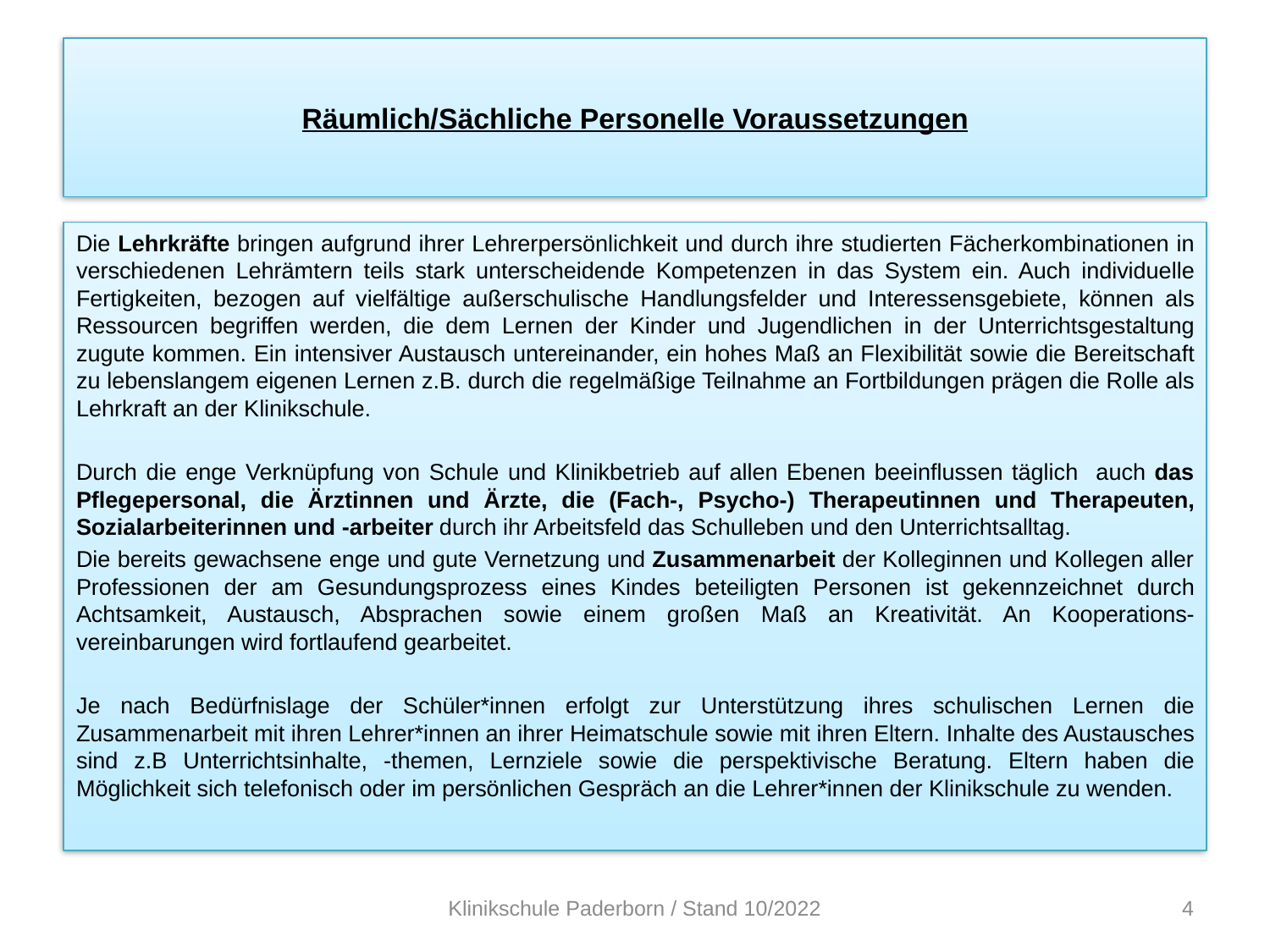

# Räumlich/Sächliche Personelle Voraussetzungen
Die Lehrkräfte bringen aufgrund ihrer Lehrerpersönlichkeit und durch ihre studierten Fächerkombinationen in verschiedenen Lehrämtern teils stark unterscheidende Kompetenzen in das System ein. Auch individuelle Fertigkeiten, bezogen auf vielfältige außerschulische Handlungsfelder und Interessensgebiete, können als Ressourcen begriffen werden, die dem Lernen der Kinder und Jugendlichen in der Unterrichtsgestaltung zugute kommen. Ein intensiver Austausch untereinander, ein hohes Maß an Flexibilität sowie die Bereitschaft zu lebenslangem eigenen Lernen z.B. durch die regelmäßige Teilnahme an Fortbildungen prägen die Rolle als Lehrkraft an der Klinikschule.

Durch die enge Verknüpfung von Schule und Klinikbetrieb auf allen Ebenen beeinflussen täglich  auch das Pflegepersonal, die Ärztinnen und Ärzte, die (Fach-, Psycho-) Therapeutinnen und Therapeuten, Sozialarbeiterinnen und -arbeiter durch ihr Arbeitsfeld das Schulleben und den Unterrichtsalltag.
Die bereits gewachsene enge und gute Vernetzung und Zusammenarbeit der Kolleginnen und Kollegen aller Professionen der am Gesundungsprozess eines Kindes beteiligten Personen ist gekennzeichnet durch Achtsamkeit, Austausch, Absprachen sowie einem großen Maß an Kreativität. An Kooperations-vereinbarungen wird fortlaufend gearbeitet.

Je nach Bedürfnislage der Schüler*innen erfolgt zur Unterstützung ihres schulischen Lernen die Zusammenarbeit mit ihren Lehrer*innen an ihrer Heimatschule sowie mit ihren Eltern. Inhalte des Austausches sind z.B Unterrichtsinhalte, -themen, Lernziele sowie die perspektivische Beratung. Eltern haben die Möglichkeit sich telefonisch oder im persönlichen Gespräch an die Lehrer*innen der Klinikschule zu wenden.
Klinikschule Paderborn / Stand 10/2022
4